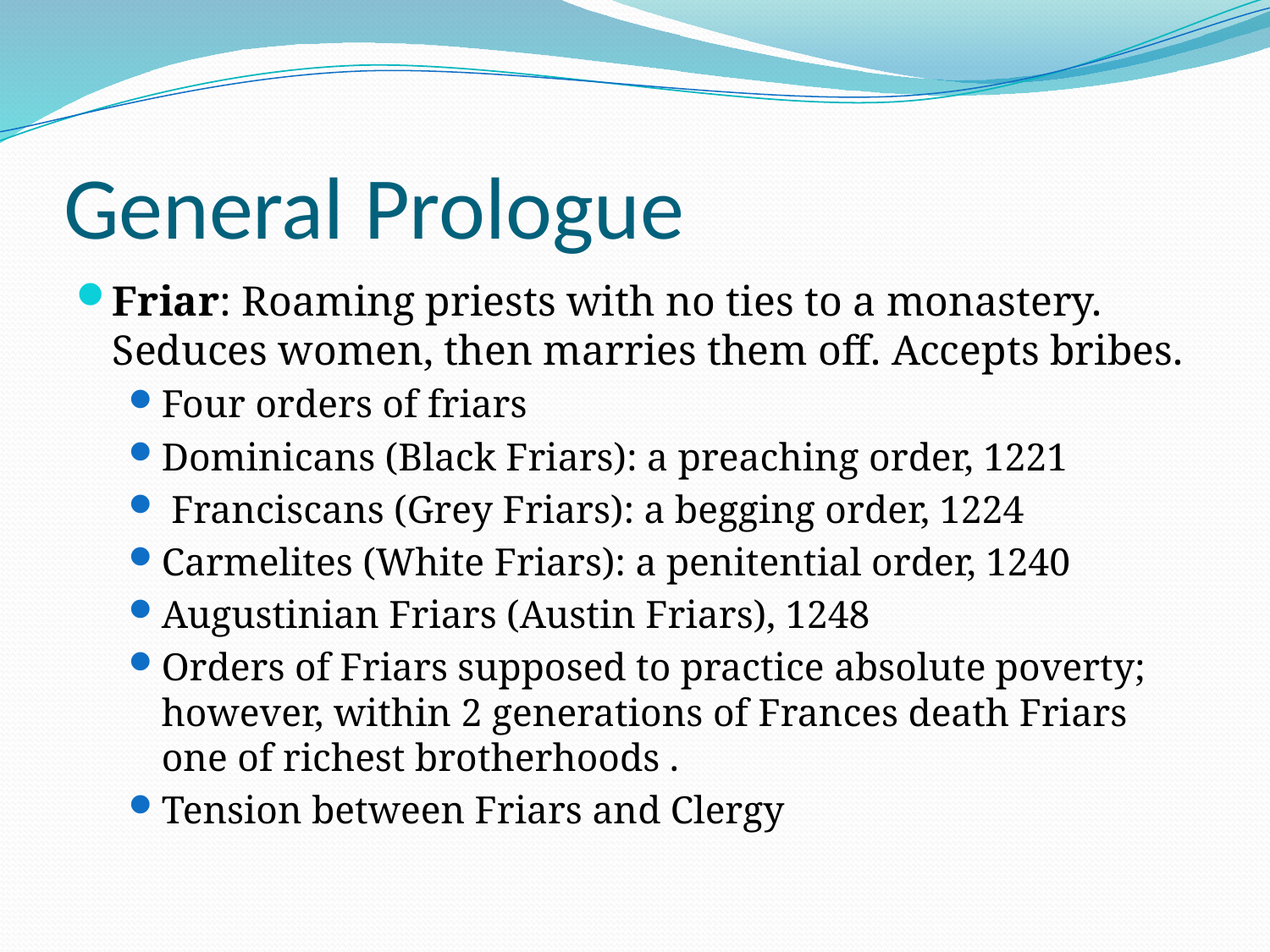

# General Prologue
Friar: Roaming priests with no ties to a monastery. Seduces women, then marries them off. Accepts bribes.
Four orders of friars
Dominicans (Black Friars): a preaching order, 1221
 Franciscans (Grey Friars): a begging order, 1224
Carmelites (White Friars): a penitential order, 1240
Augustinian Friars (Austin Friars), 1248
Orders of Friars supposed to practice absolute poverty; however, within 2 generations of Frances death Friars one of richest brotherhoods .
Tension between Friars and Clergy